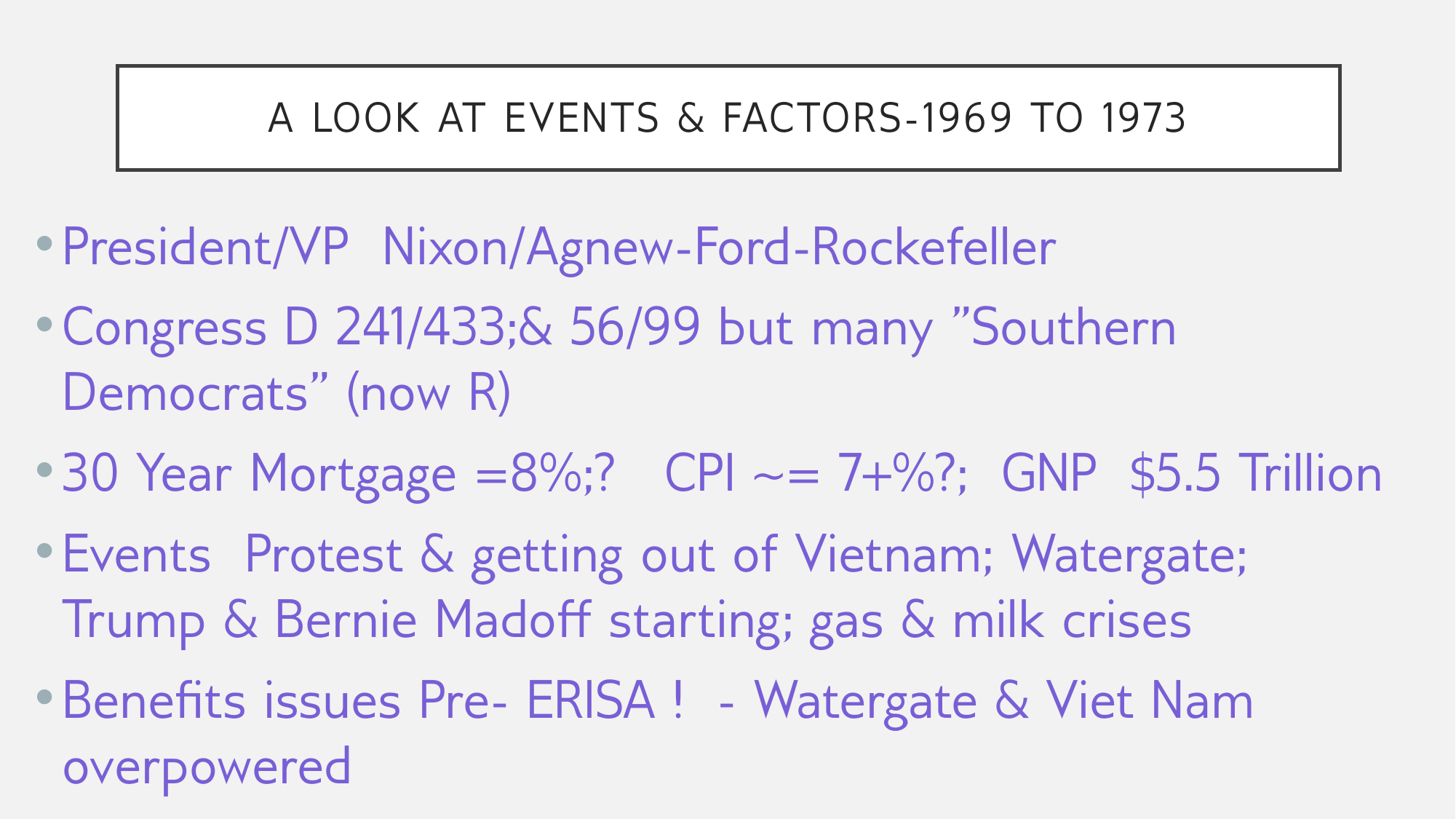

# A LOOK AT EVENTS & FACTORS-1969 to 1973
President/VP  Nixon/Agnew-Ford-Rockefeller
Congress D 241/433;& 56/99 but many ”Southern Democrats” (now R)
30 Year Mortgage =8%;?   CPI ~= 7+%?;  GNP  $5.5 Trillion
Events  Protest & getting out of Vietnam; Watergate; Trump & Bernie Madoff starting; gas & milk crises
Benefits issues Pre- ERISA !  - Watergate & Viet Nam overpowered